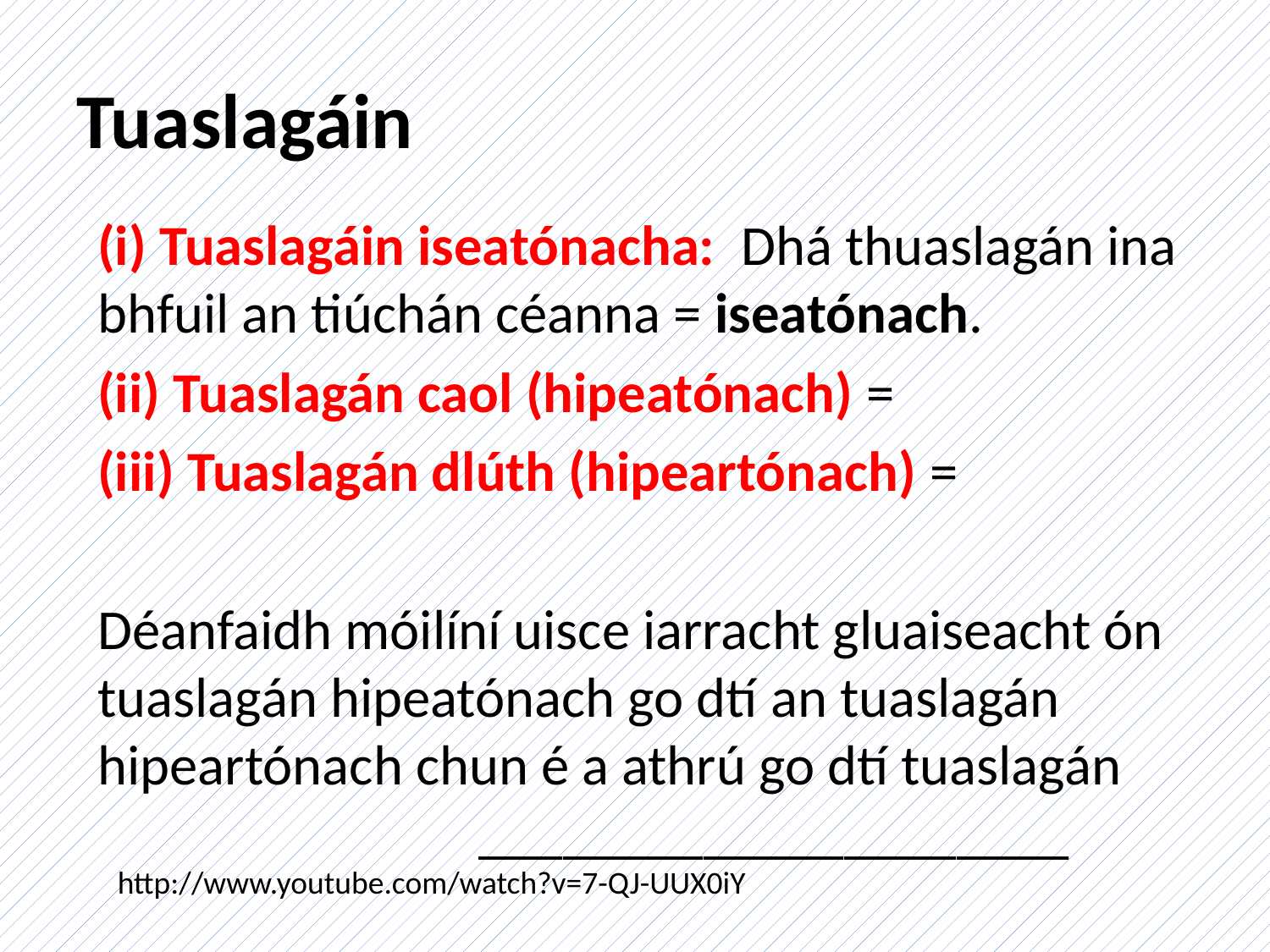

# Tuaslagáin
(i) Tuaslagáin iseatónacha:  Dhá thuaslagán ina bhfuil an tiúchán céanna = iseatónach.
(ii) Tuaslagán caol (hipeatónach) =
(iii) Tuaslagán dlúth (hipeartónach) =

Déanfaidh móilíní uisce iarracht gluaiseacht ón tuaslagán hipeatónach go dtí an tuaslagán hipeartónach chun é a athrú go dtí tuaslagán     			_____________________
http://www.youtube.com/watch?v=7-QJ-UUX0iY